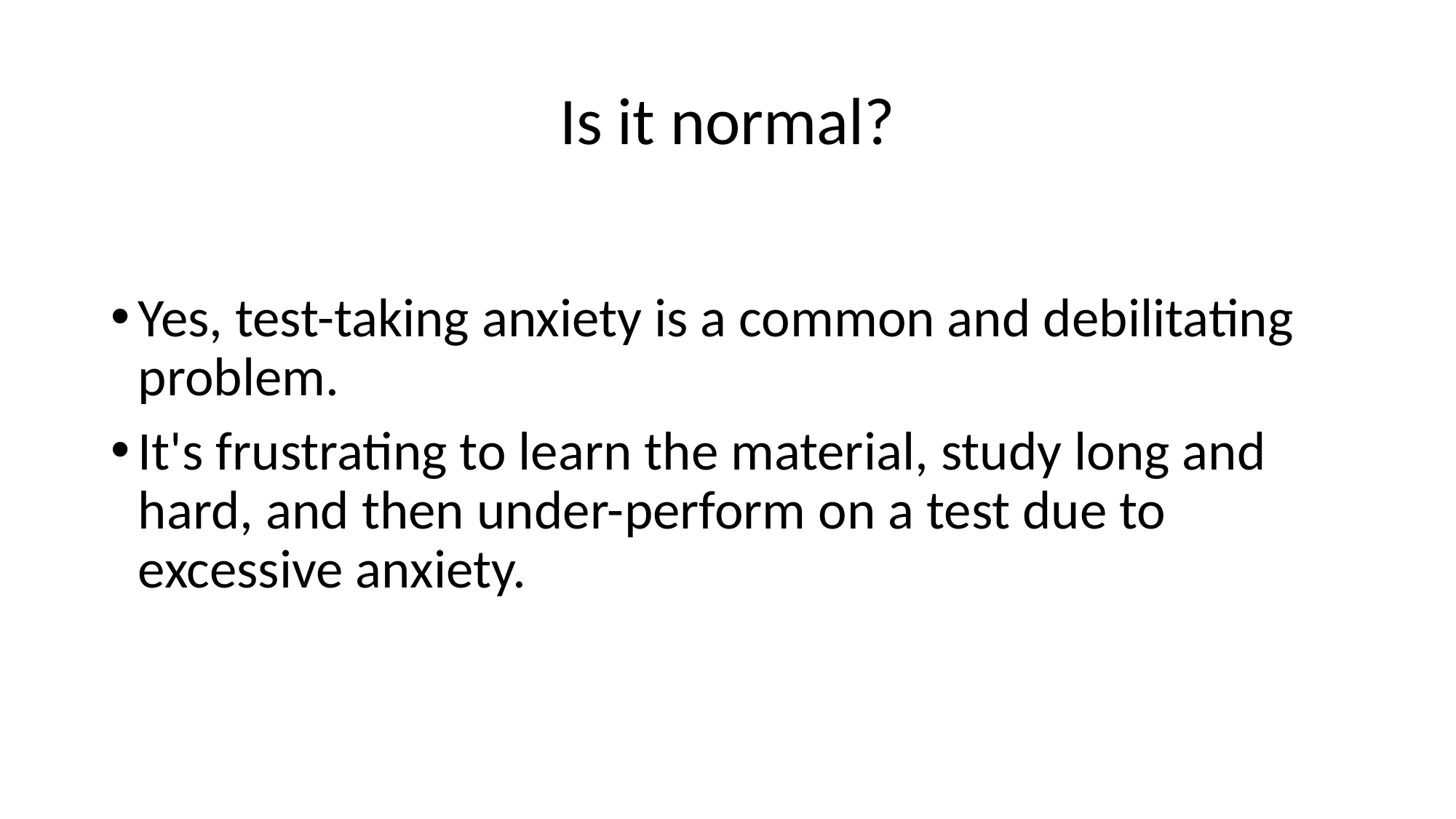

# Is it normal?

Yes, test-taking anxiety is a common and debilitating problem.
It's frustrating to learn the material, study long and hard, and then under-perform on a test due to excessive anxiety.